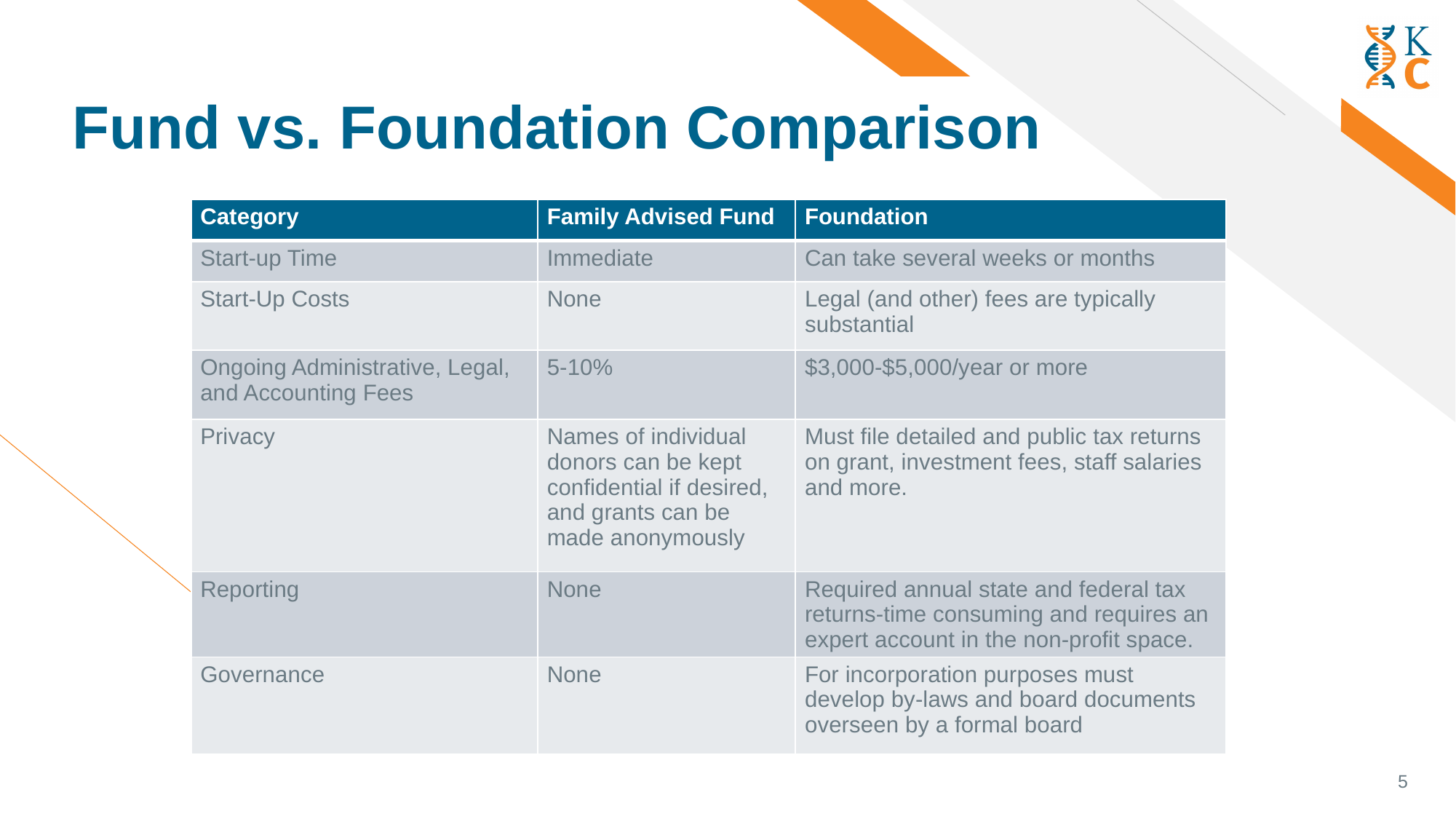

# Fund vs. Foundation Comparison
| Category | Family Advised Fund | Foundation |
| --- | --- | --- |
| Start-up Time | Immediate | Can take several weeks or months |
| Start-Up Costs | None | Legal (and other) fees are typically substantial |
| Ongoing Administrative, Legal, and Accounting Fees | 5-10% | $3,000-$5,000/year or more |
| Privacy | Names of individual donors can be kept confidential if desired, and grants can be made anonymously | Must file detailed and public tax returns on grant, investment fees, staff salaries and more. |
| Reporting | None | Required annual state and federal tax returns-time consuming and requires an expert account in the non-profit space. |
| Governance | None | For incorporation purposes must develop by-laws and board documents overseen by a formal board |
5